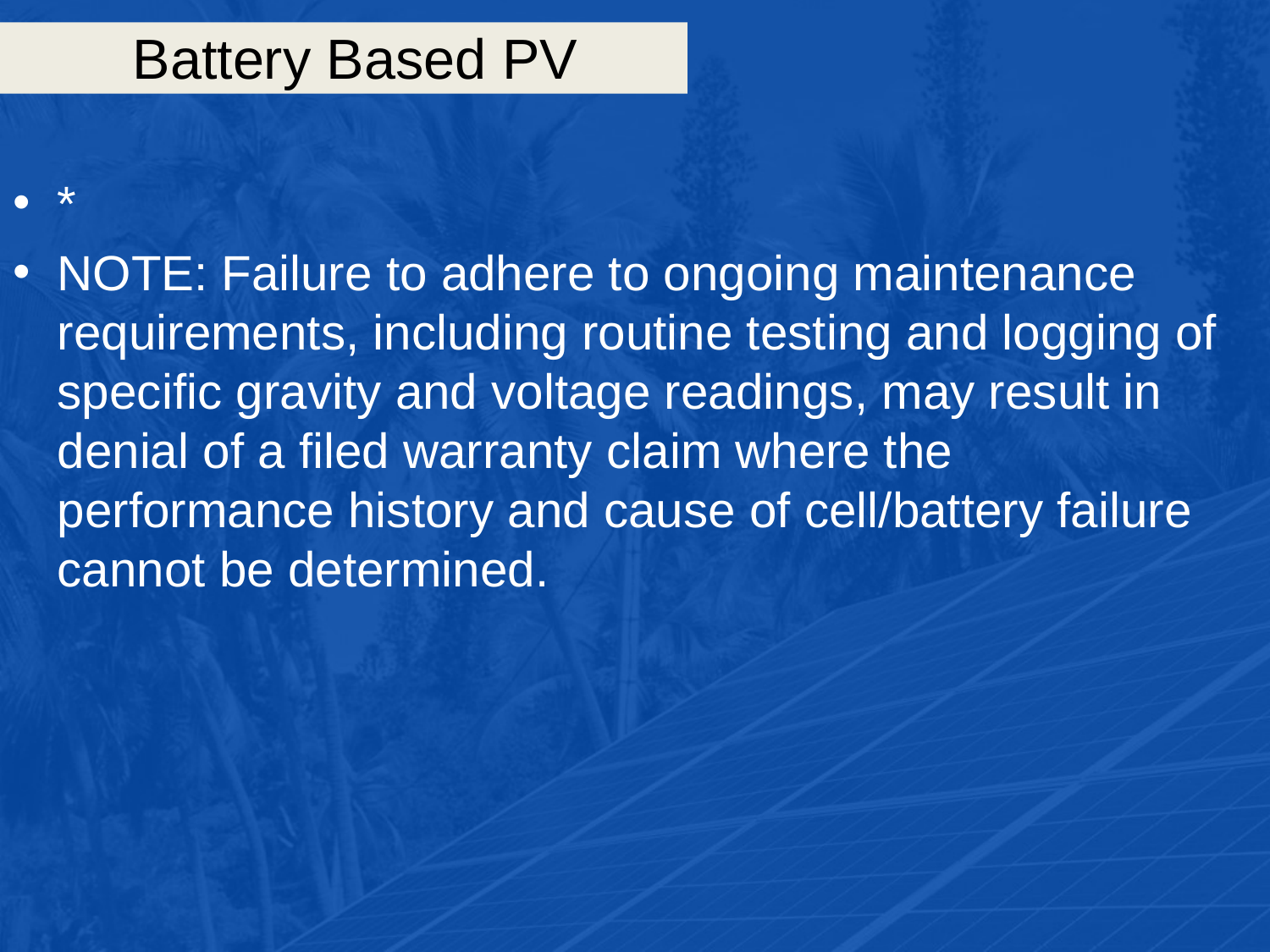

# Battery Based PV
*
NOTE: Failure to adhere to ongoing maintenance requirements, including routine testing and logging of specific gravity and voltage readings, may result in denial of a filed warranty claim where the performance history and cause of cell/battery failure cannot be determined.